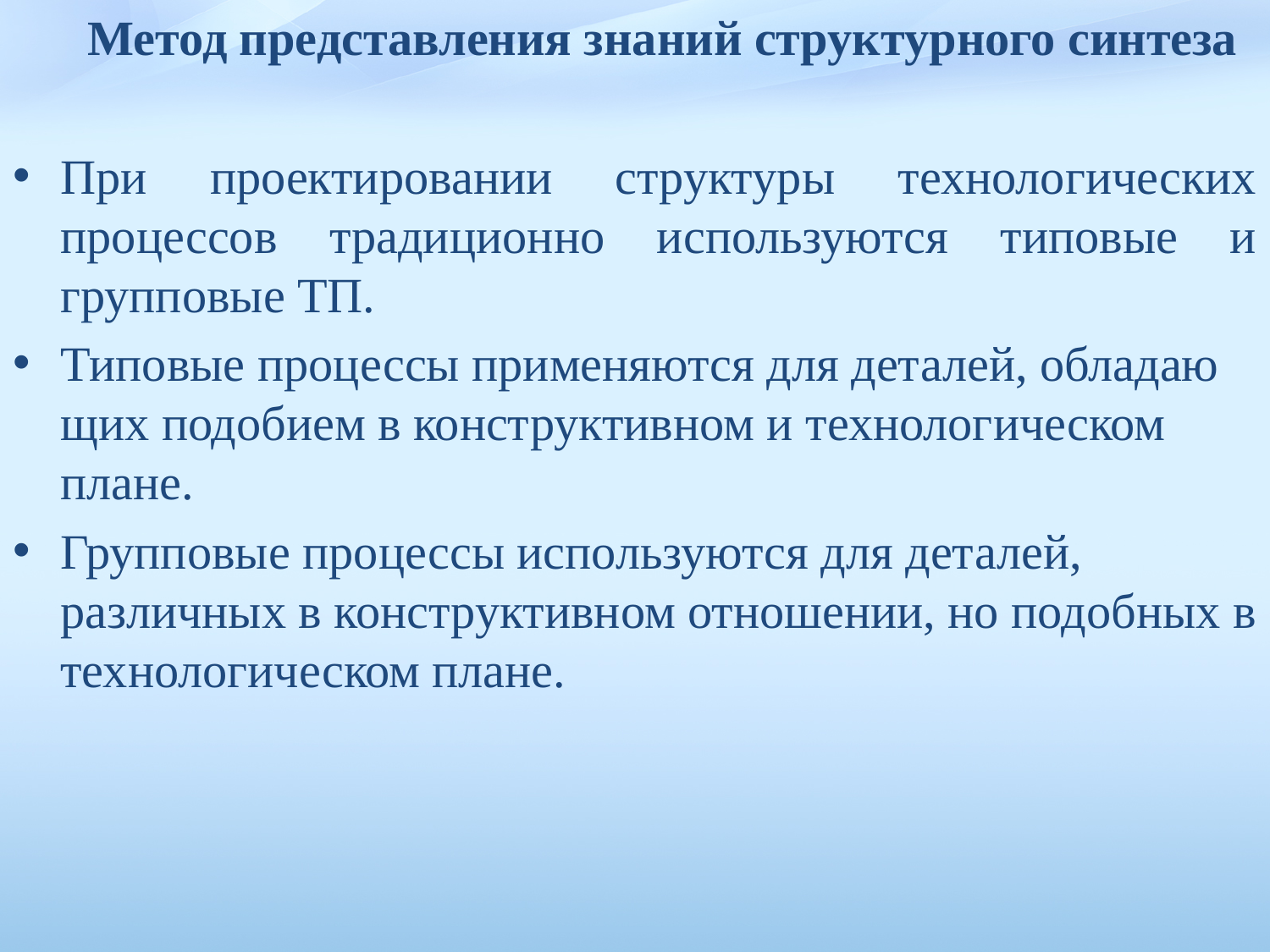

Метод представления знаний структурного синтеза

При проектировании структуры технологических процессов традиционно используются типовые и групповые ТП.
Типовые процессы применяются для деталей, обладаю­щих подобием в конструктивном и технологическом плане.
Групповые процессы используются для деталей, различных в конст­руктивном отношении, но подобных в технологическом плане.